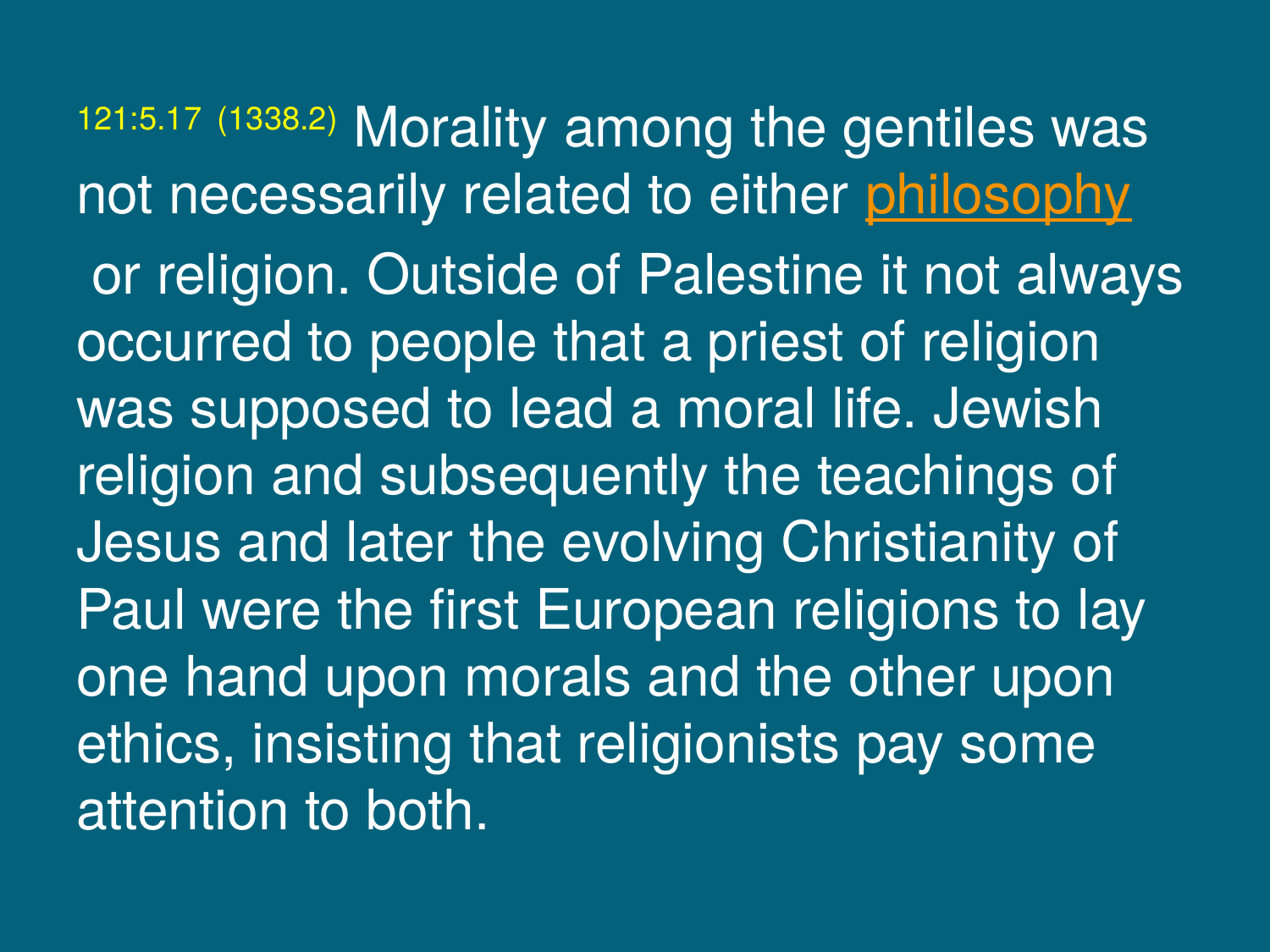

121:5.17 (1338.2) Morality among the gentiles was not necessarily related to either philosophy or religion. Outside of Palestine it not always occurred to people that a priest of religion was supposed to lead a moral life. Jewish religion and subsequently the teachings of Jesus and later the evolving Christianity of Paul were the first European religions to lay one hand upon morals and the other upon ethics, insisting that religionists pay some attention to both.